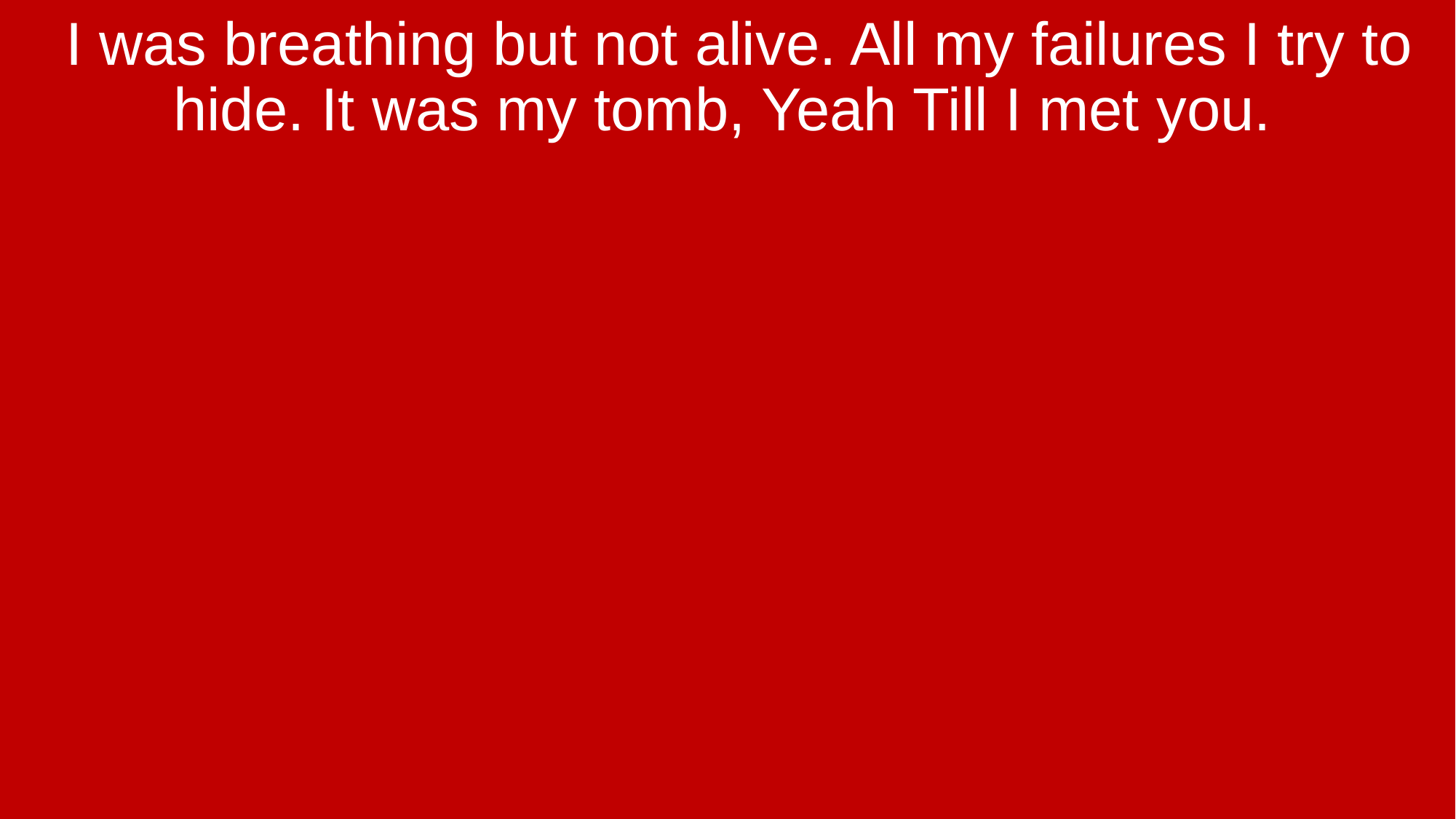

I was breathing but not alive. All my failures I try to hide. It was my tomb, Yeah Till I met you.